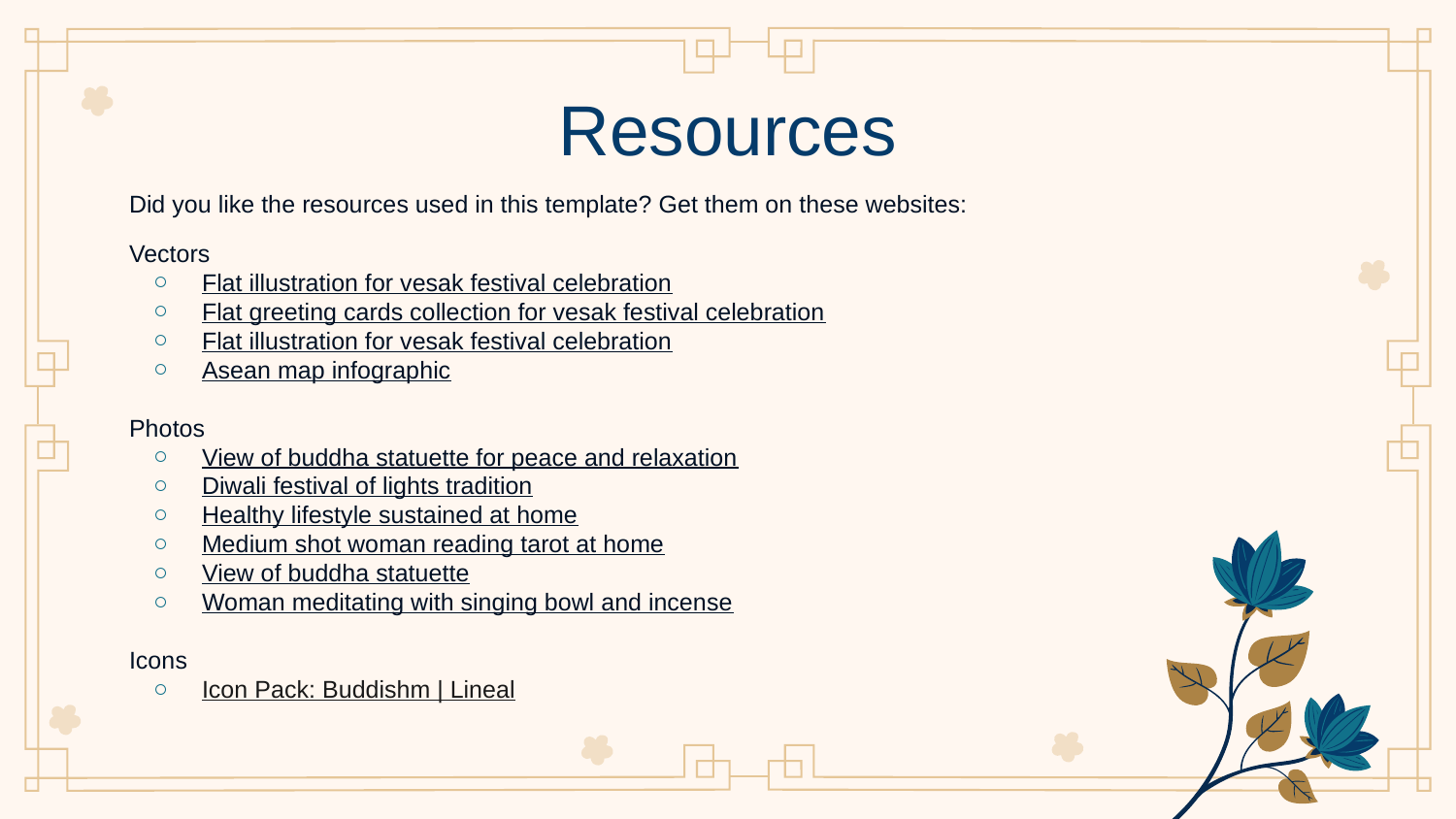

# Resources
Did you like the resources used in this template? Get them on these websites:
Vectors
Flat illustration for vesak festival celebration
Flat greeting cards collection for vesak festival celebration
Flat illustration for vesak festival celebration
Asean map infographic

Photos
View of buddha statuette for peace and relaxation
Diwali festival of lights tradition
Healthy lifestyle sustained at home
Medium shot woman reading tarot at home
View of buddha statuette
Woman meditating with singing bowl and incense

Icons
Icon Pack: Buddishm | Lineal